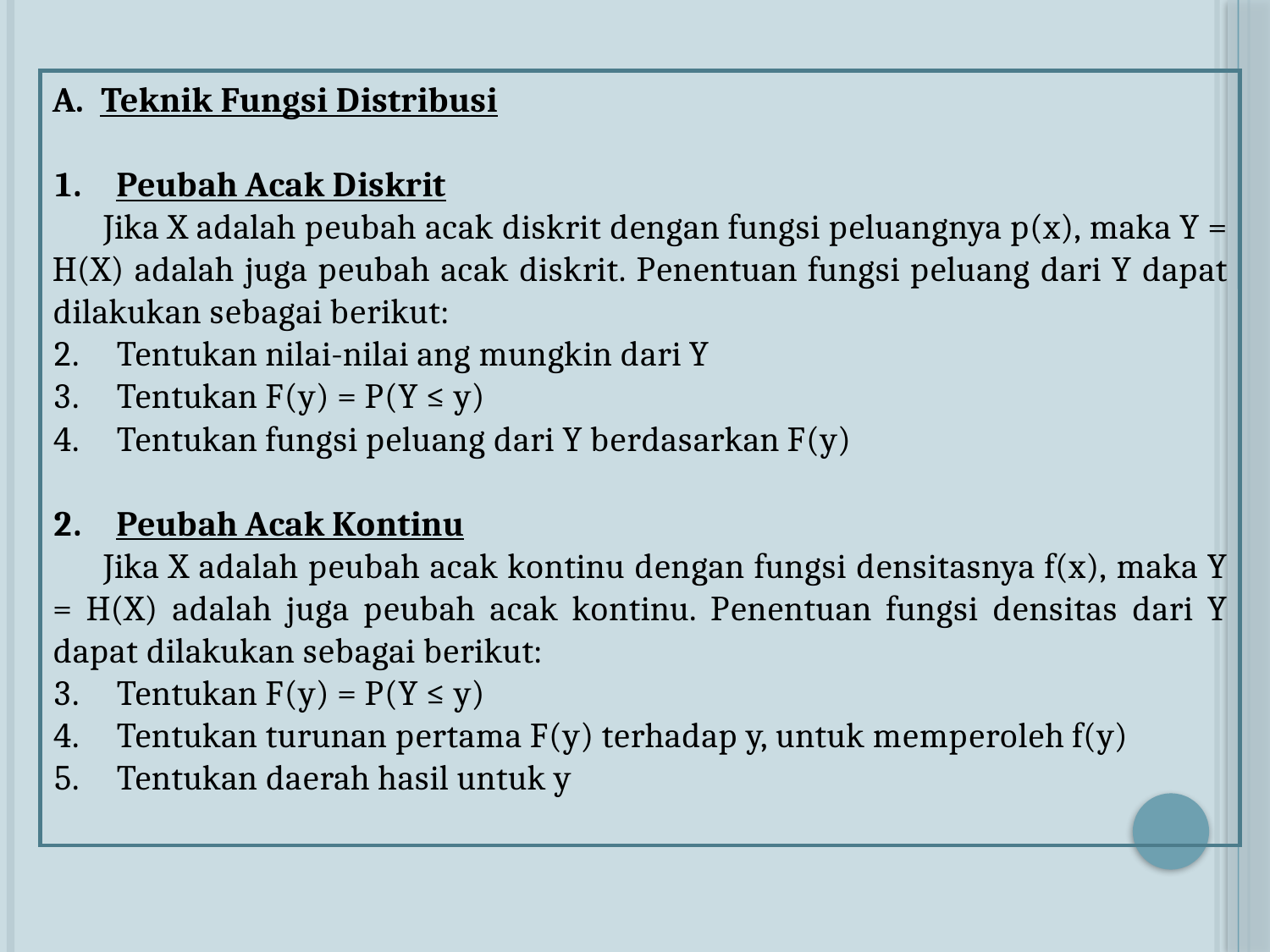

Teknik Fungsi Distribusi

Peubah Acak Diskrit
Jika X adalah peubah acak diskrit dengan fungsi peluangnya p(x), maka Y = H(X) adalah juga peubah acak diskrit. Penentuan fungsi peluang dari Y dapat dilakukan sebagai berikut:
Tentukan nilai-nilai ang mungkin dari Y
Tentukan F(y) = P(Y ≤ y)
Tentukan fungsi peluang dari Y berdasarkan F(y)

Peubah Acak Kontinu
Jika X adalah peubah acak kontinu dengan fungsi densitasnya f(x), maka Y = H(X) adalah juga peubah acak kontinu. Penentuan fungsi densitas dari Y dapat dilakukan sebagai berikut:
Tentukan F(y) = P(Y ≤ y)
Tentukan turunan pertama F(y) terhadap y, untuk memperoleh f(y)
Tentukan daerah hasil untuk y